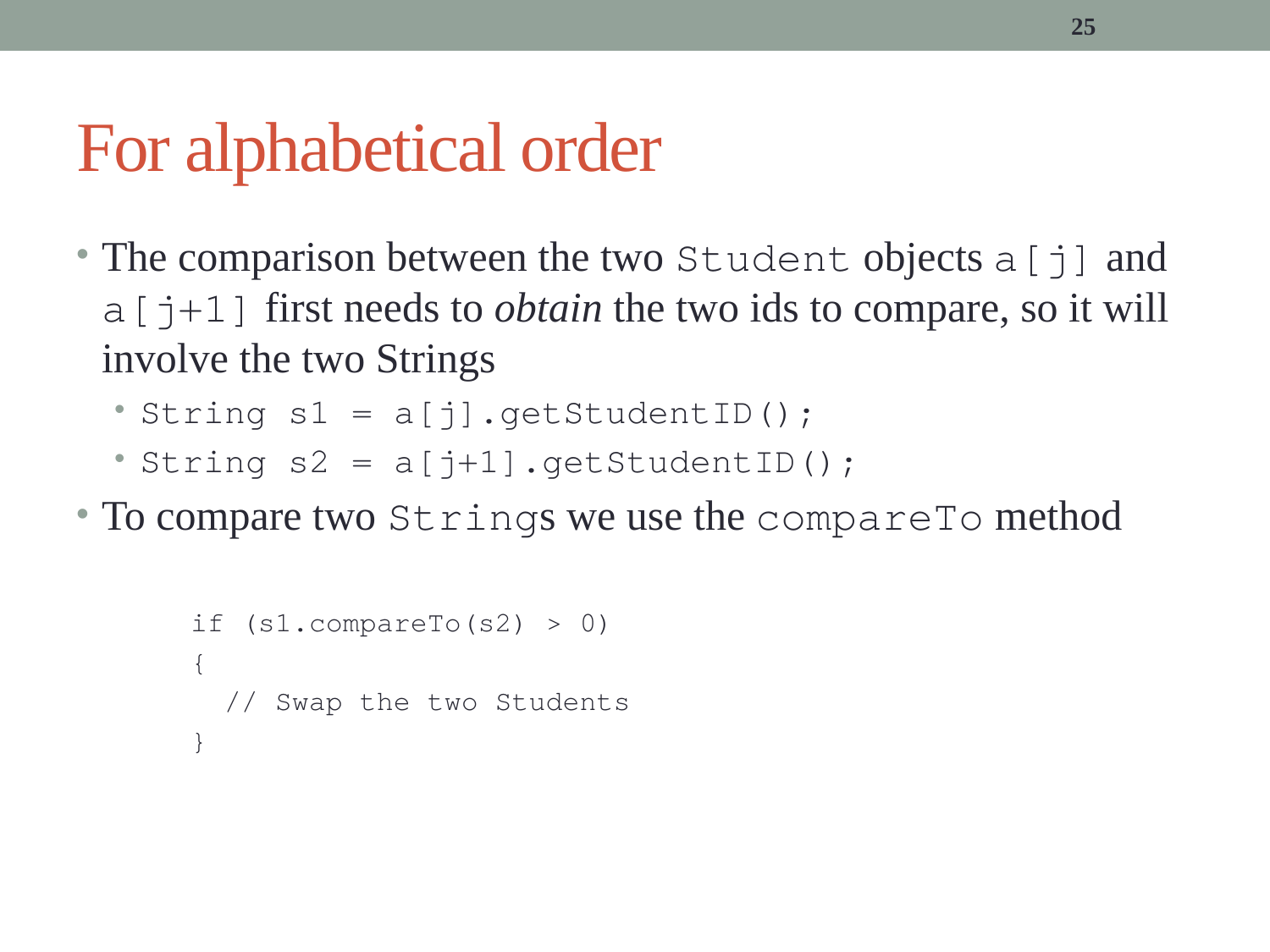

25
# For alphabetical order
The comparison between the two Student objects a[j] and a[j+1] first needs to obtain the two ids to compare, so it will involve the two Strings
String s1 = a[j].getStudentID();
String s2 = a[j+1].getStudentID();
To compare two Strings we use the compareTo method

if (s1.compareTo(s2) > 0)
{
  // Swap the two Students
}